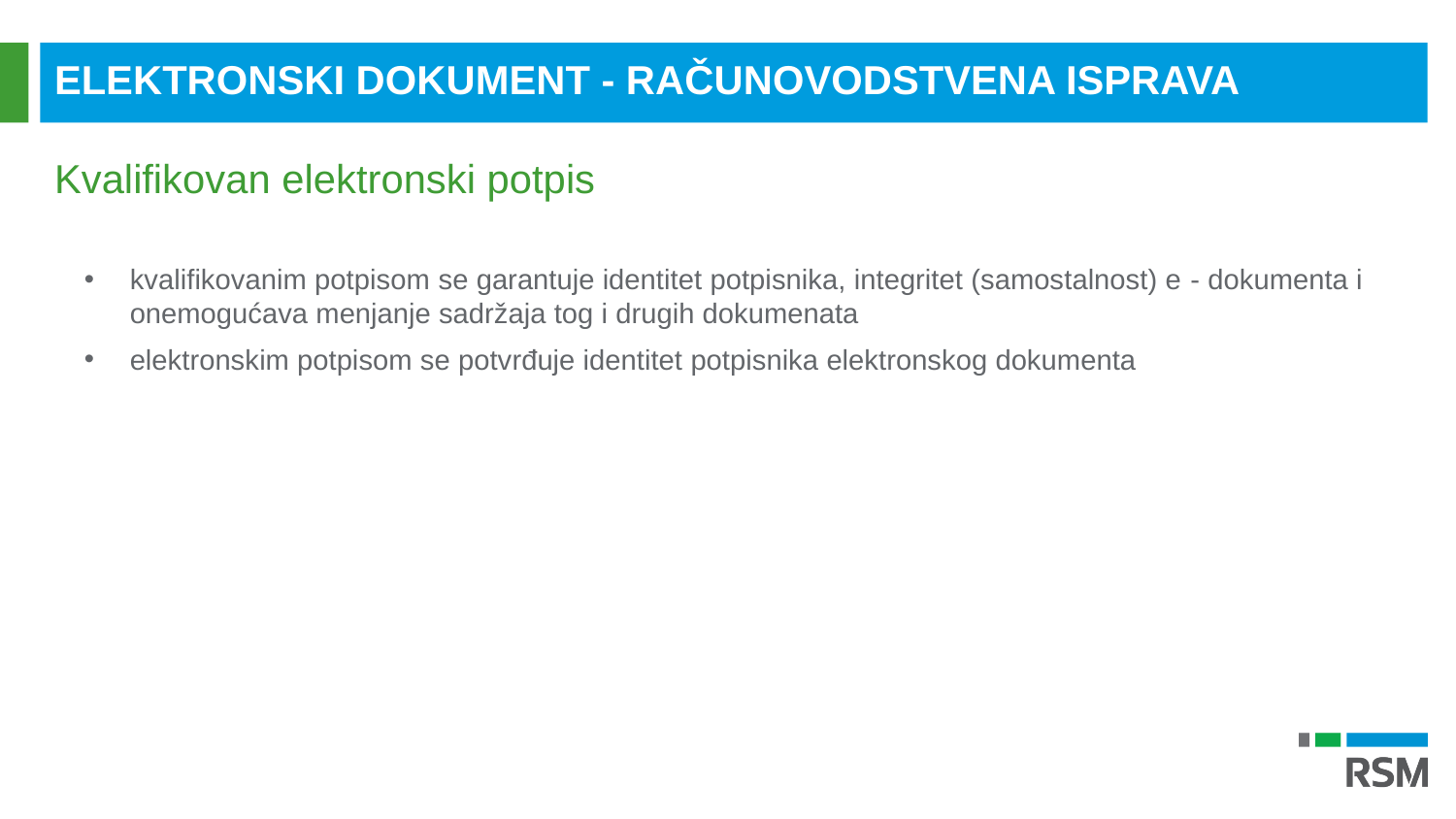

ELEKTRONSKI DOKUMENT - RAČUNOVODSTVENA ISPRAVA
Kvalifikovan elektronski potpis
kvalifikovanim potpisom se garantuje identitet potpisnika, integritet (samostalnost) e - dokumenta i onemogućava menjanje sadržaja tog i drugih dokumenata
elektronskim potpisom se potvrđuje identitet potpisnika elektronskog dokumenta